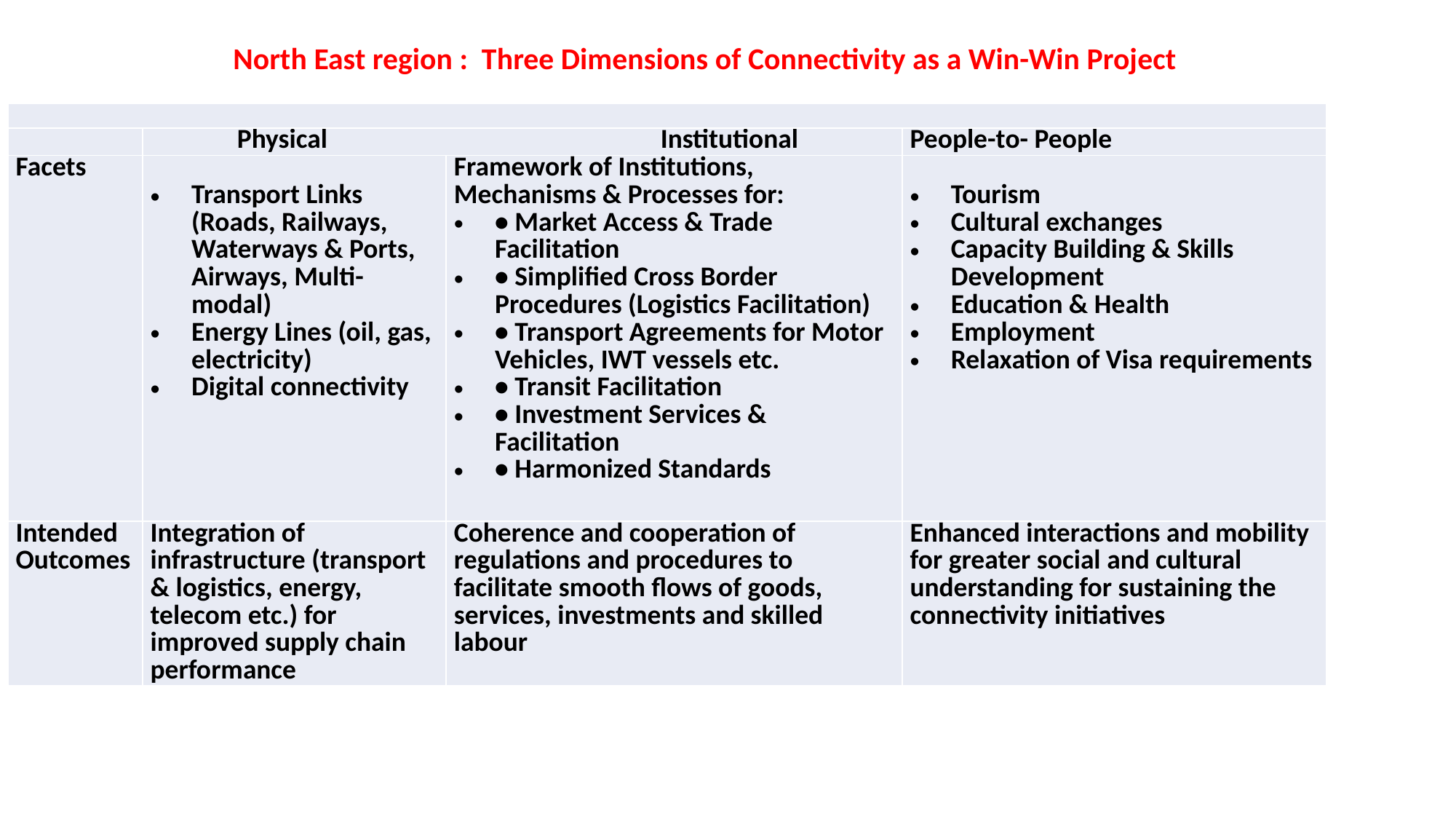

North East region :  Three Dimensions of Connectivity as a Win-Win Project
|  |  |  |  |
| --- | --- | --- | --- |
|  | Physical Institutional |  | People-to- People |
| Facets | Transport Links (Roads, Railways, Waterways & Ports, Airways, Multi-modal) Energy Lines (oil, gas, electricity) Digital connectivity | Framework of Institutions, Mechanisms & Processes for: • Market Access & Trade Facilitation • Simplified Cross Border Procedures (Logistics Facilitation) • Transport Agreements for Motor Vehicles, IWT vessels etc. • Transit Facilitation • Investment Services & Facilitation • Harmonized Standards | Tourism Cultural exchanges Capacity Building & Skills Development Education & Health Employment Relaxation of Visa requirements |
| Intended Outcomes | Integration of infrastructure (transport & logistics, energy, telecom etc.) for improved supply chain performance | Coherence and cooperation of regulations and procedures to facilitate smooth flows of goods, services, investments and skilled labour | Enhanced interactions and mobility for greater social and cultural understanding for sustaining the connectivity initiatives |